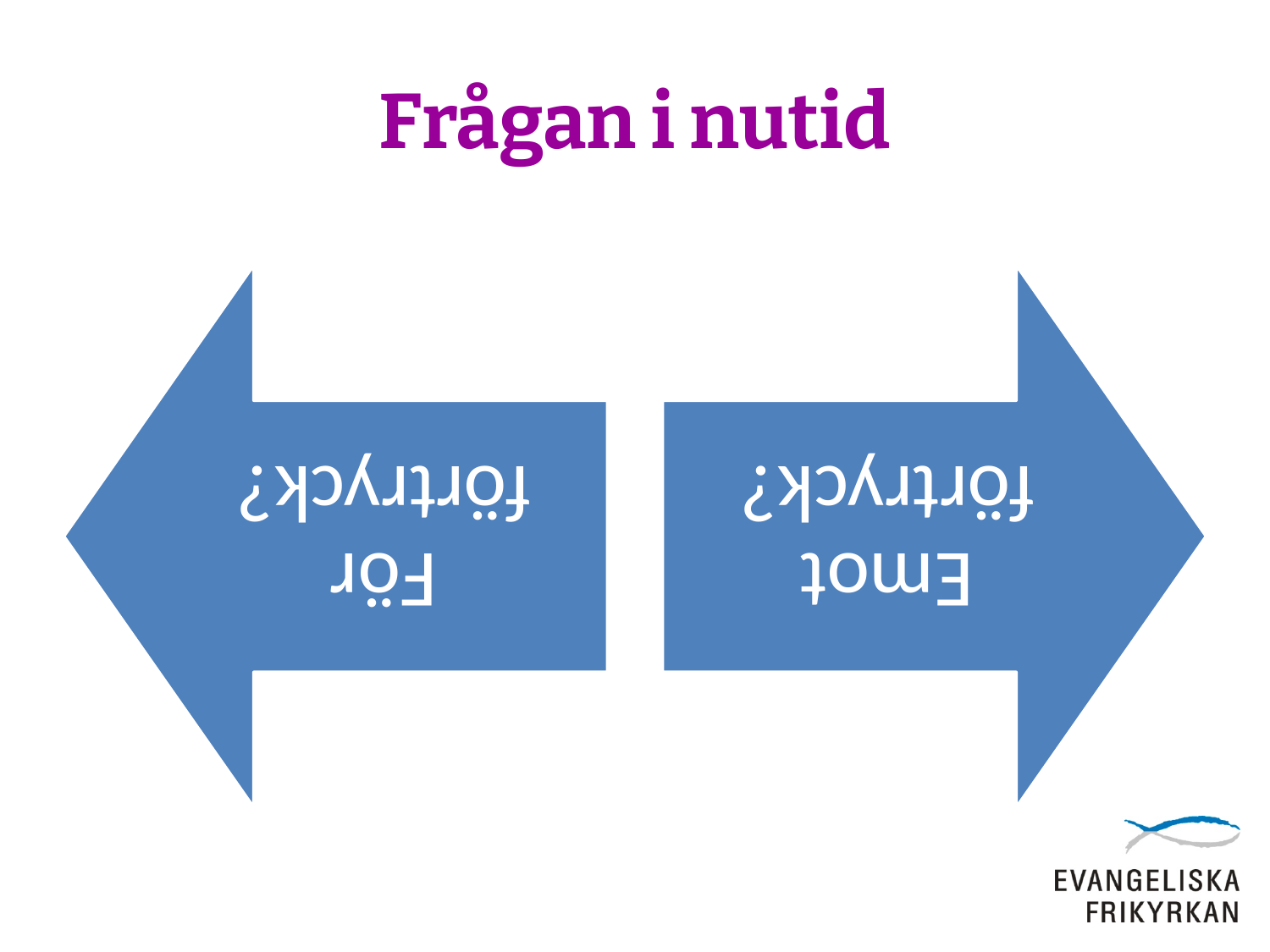

# Frågan i nutid
För förtryck?
Emot förtryck?